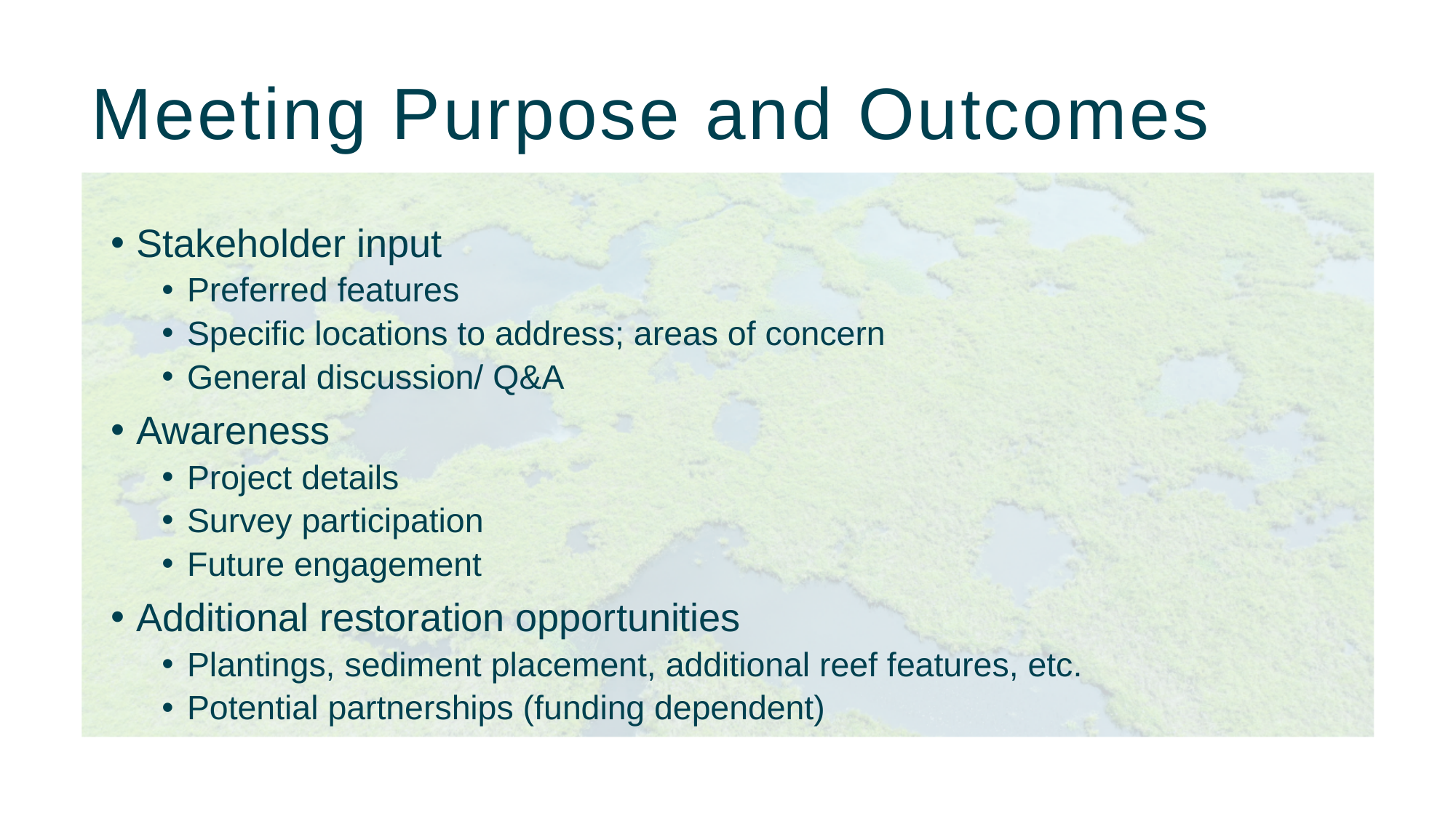

Meeting Purpose and Outcomes
Stakeholder input
Preferred features
Specific locations to address; areas of concern
General discussion/ Q&A
Awareness
Project details
Survey participation
Future engagement
Additional restoration opportunities
Plantings, sediment placement, additional reef features, etc.
Potential partnerships (funding dependent)